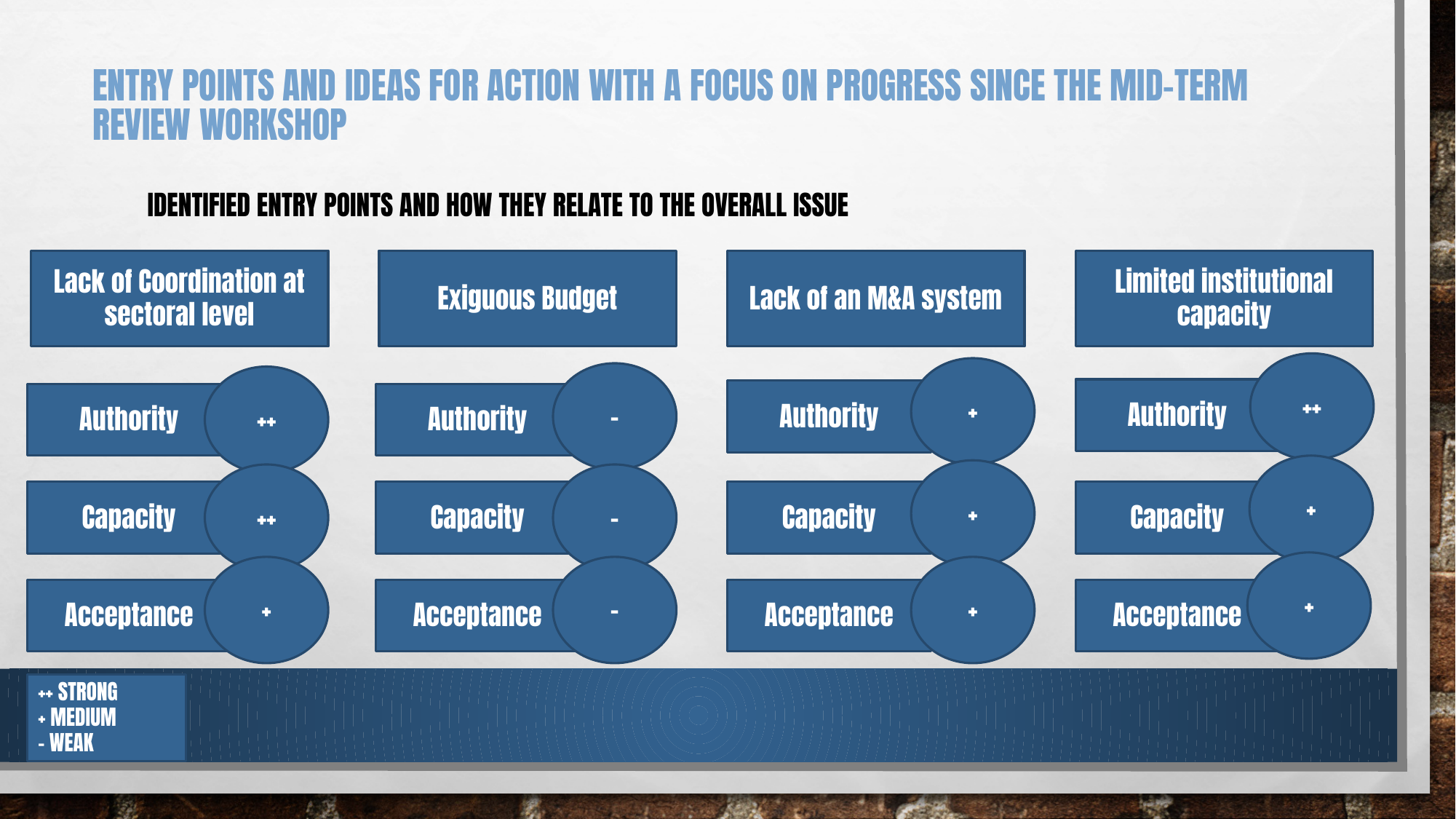

# Entry points and ideas for action WITH a focus on progress since the Mid-Term Review Workshop
Identified entry points and how they relate to the overall issue

Lack of Coordination at sectoral level

Exiguous Budget
Lack of an M&A system
Limited institutional capacity
++
+
-
++
Authority
Authority
Authority
Authority
+
+
++
-
Capacity
Capacity
Capacity
Capacity
+
+
+
-
Acceptance
Acceptance
Acceptance
Acceptance
++ STRONG
+ MEDIUM
- WEAK